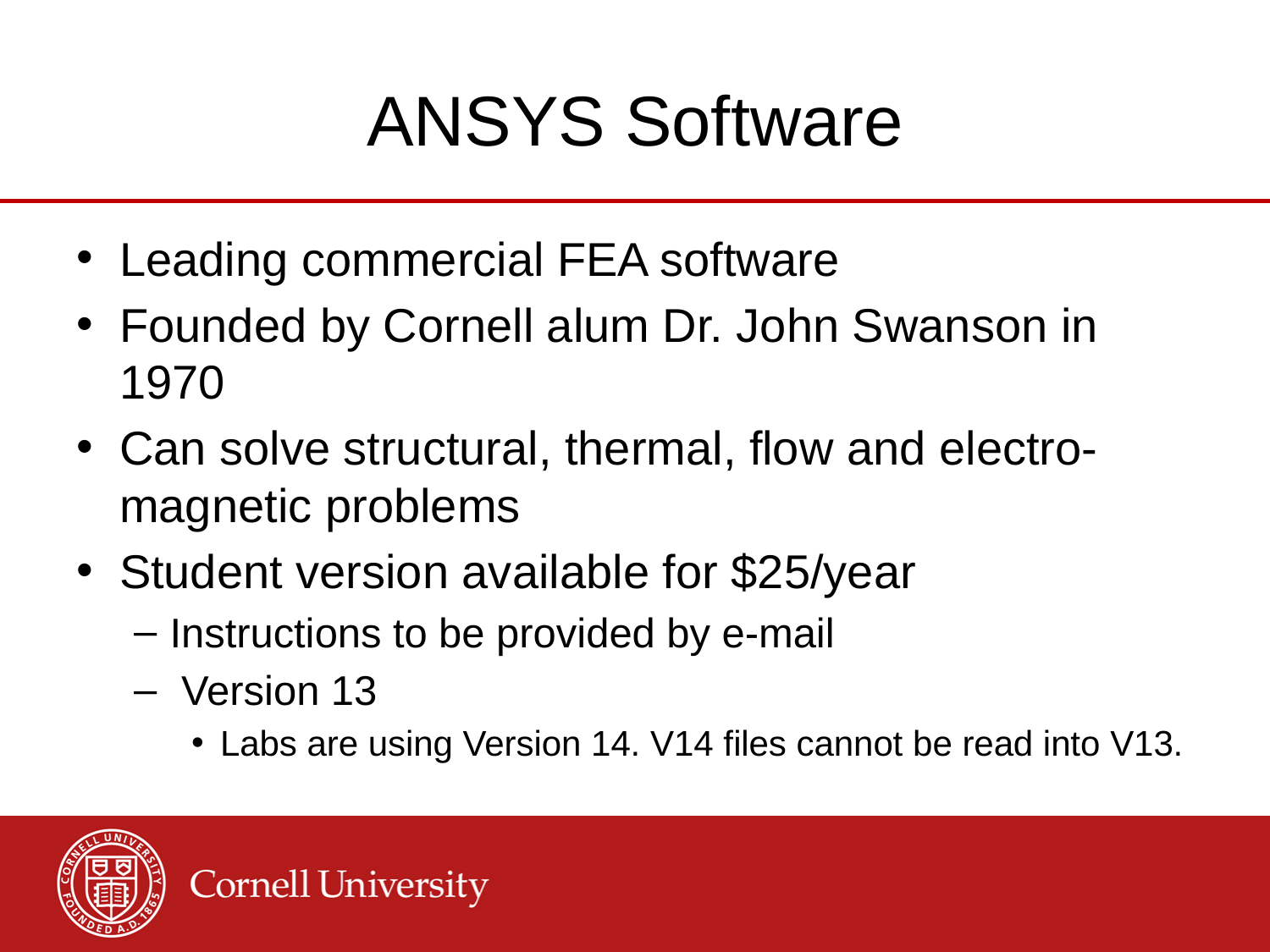

# ANSYS Software
Leading commercial FEA software
Founded by Cornell alum Dr. John Swanson in 1970
Can solve structural, thermal, flow and electro-magnetic problems
Student version available for $25/year
Instructions to be provided by e-mail
 Version 13
Labs are using Version 14. V14 files cannot be read into V13.